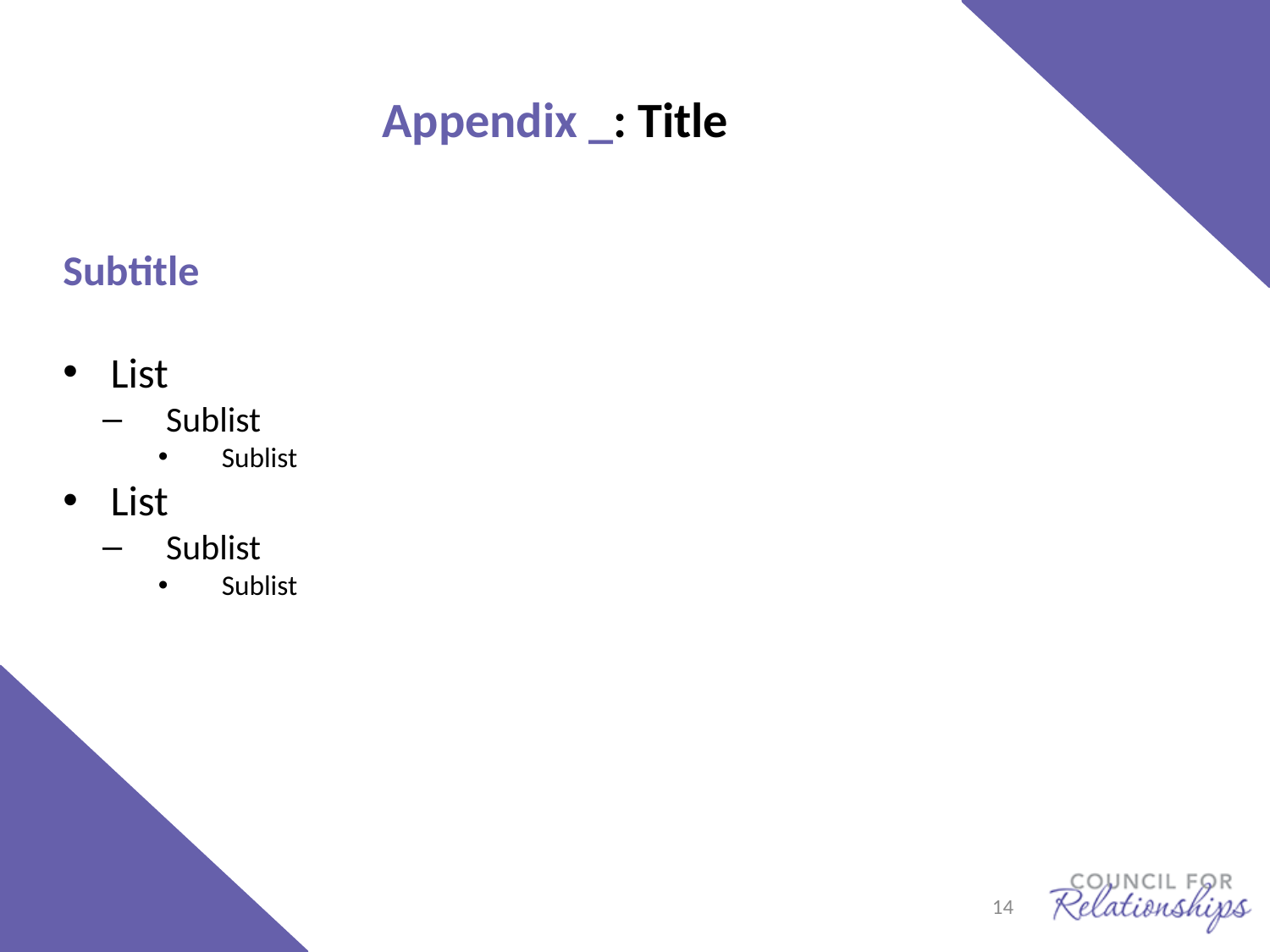

# Appendix _: Title
Subtitle

List
Sublist
Sublist
List
Sublist
Sublist

14